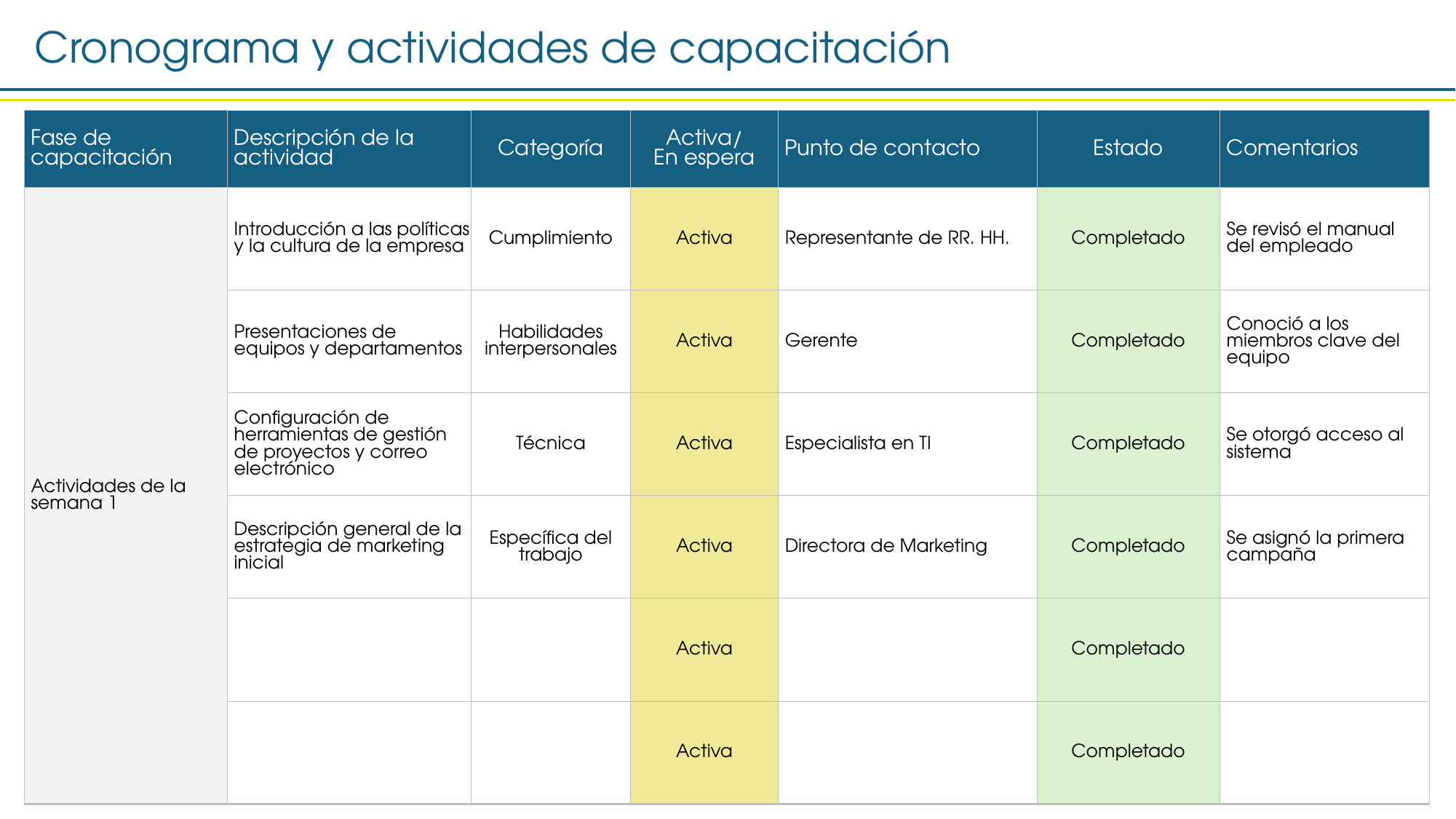

Cronograma y actividades de capacitación
| Fase de capacitación | Descripción de la actividad | Categoría | Activa/ En espera | Punto de contacto | Estado | Comentarios |
| --- | --- | --- | --- | --- | --- | --- |
| Actividades de la semana 1 | Introducción a las políticas y la cultura de la empresa | Cumplimiento | Activa | Representante de RR. HH. | Completado | Se revisó el manual del empleado |
|  | Presentaciones de equipos y departamentos | Habilidades interpersonales | Activa | Gerente | Completado | Conoció a los miembros clave del equipo |
|  | Configuración de herramientas de gestión de proyectos y correo electrónico | Técnica | Activa | Especialista en TI | Completado | Se otorgó acceso al sistema |
|  | Descripción general de la estrategia de marketing inicial | Específica del trabajo | Activa | Directora de Marketing | Completado | Se asignó la primera campaña |
|  |  |  | Activa |  | Completado |  |
|  |  |  | Activa |  | Completado |  |